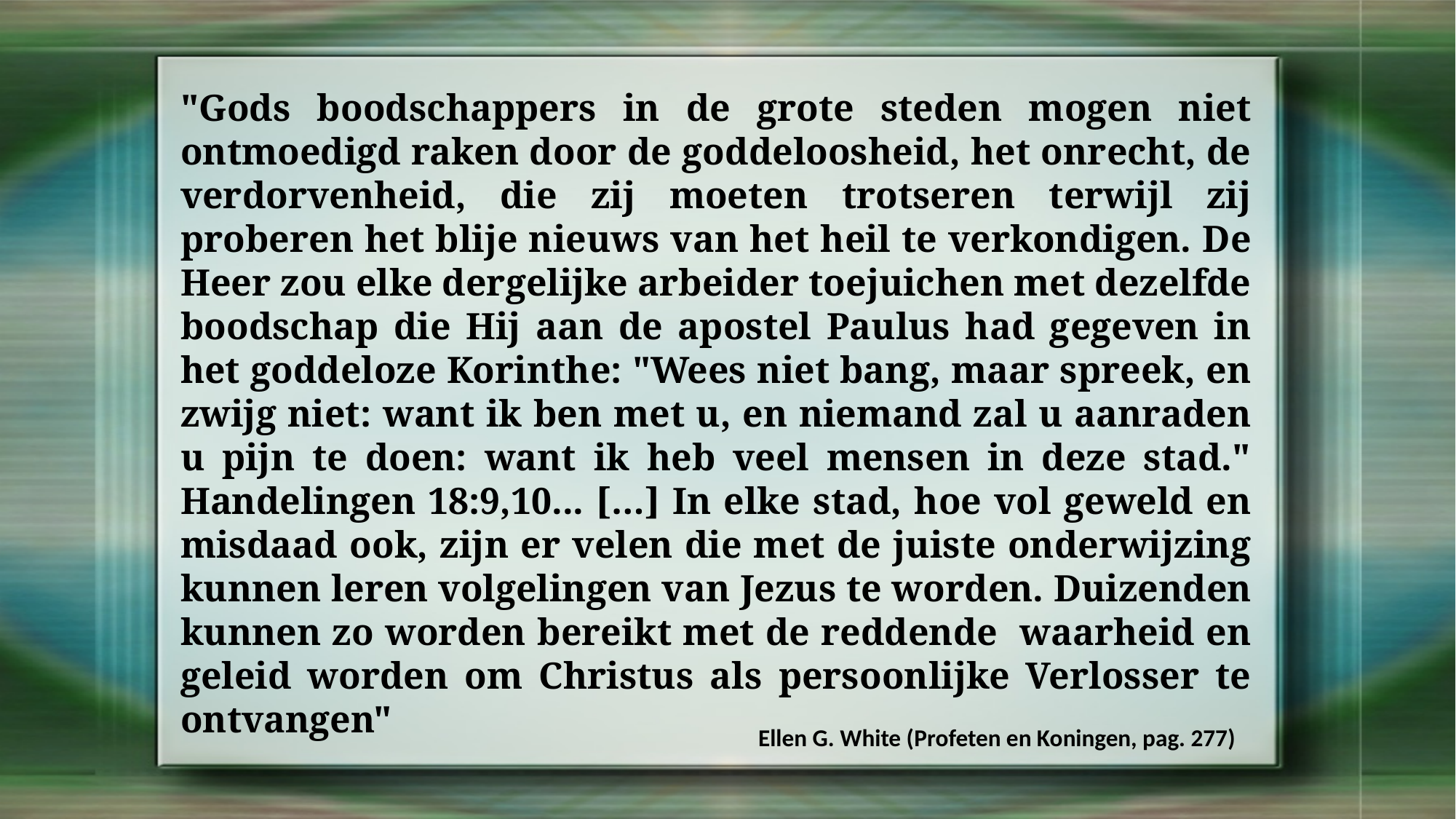

"Gods boodschappers in de grote steden mogen niet ontmoedigd raken door de goddeloosheid, het onrecht, de verdorvenheid, die zij moeten trotseren terwijl zij proberen het blije nieuws van het heil te verkondigen. De Heer zou elke dergelijke arbeider toejuichen met dezelfde boodschap die Hij aan de apostel Paulus had gegeven in het goddeloze Korinthe: "Wees niet bang, maar spreek, en zwijg niet: want ik ben met u, en niemand zal u aanraden u pijn te doen: want ik heb veel mensen in deze stad." Handelingen 18:9,10... […] In elke stad, hoe vol geweld en misdaad ook, zijn er velen die met de juiste onderwijzing kunnen leren volgelingen van Jezus te worden. Duizenden kunnen zo worden bereikt met de reddende  waarheid en geleid worden om Christus als persoonlijke Verlosser te ontvangen"
Ellen G. White (Profeten en Koningen, pag. 277)